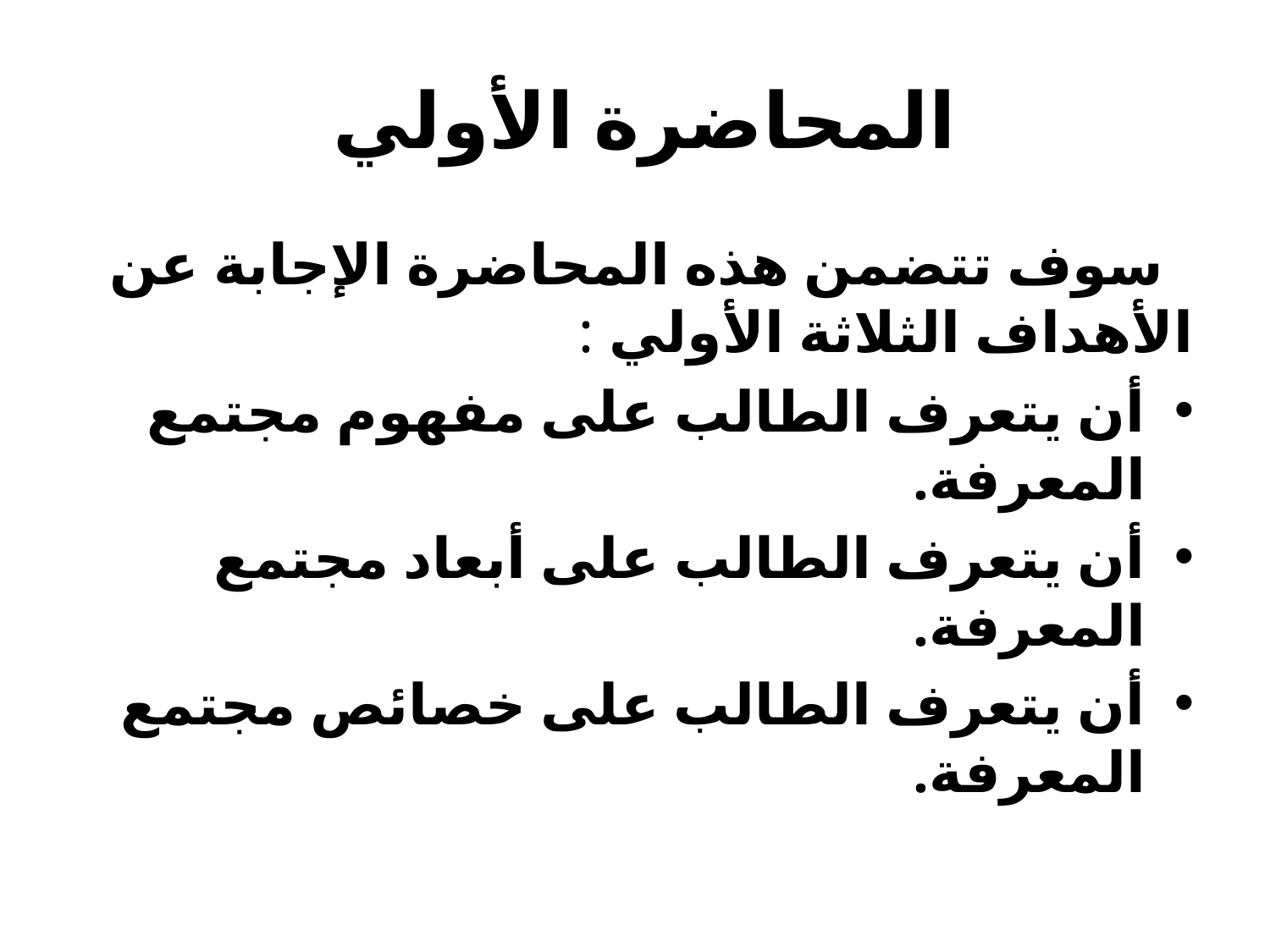

# المحاضرة الأولي
  سوف تتضمن هذه المحاضرة الإجابة عن الأهداف الثلاثة الأولي :
أن يتعرف الطالب على مفهوم مجتمع المعرفة.
أن يتعرف الطالب على أبعاد مجتمع المعرفة.
أن يتعرف الطالب على خصائص مجتمع المعرفة.